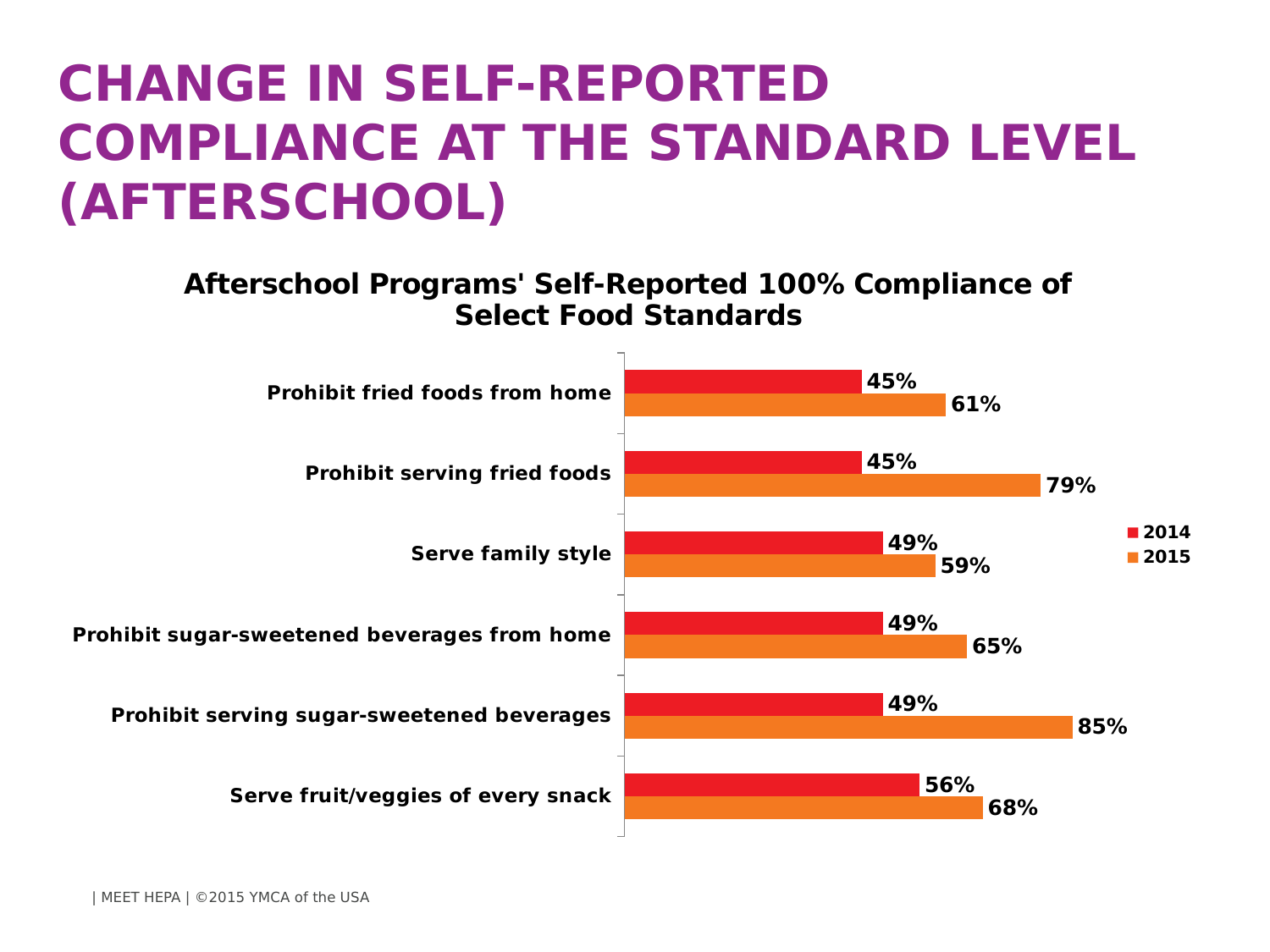

# CHANGE IN SELF-REPORTED COMPLIANCE AT THE STANDARD LEVEL (afterschool)

### Chart: Afterschool Programs' Self-Reported 100% Compliance of Select Food Standards

| Category |  |  |
|---|---|---|
| Serve fruit/veggies of every snack | 0.68 | 0.56 |
| Prohibit serving sugar-sweetened beverages | 0.85 | 0.49 |
| Prohibit sugar-sweetened beverages from home | 0.65 | 0.49 |
| Serve family style | 0.59 | 0.49 |
| Prohibit serving fried foods | 0.79 | 0.45 |
| Prohibit fried foods from home | 0.61 | 0.45 |
| MEET HEPA | ©2015 YMCA of the USA